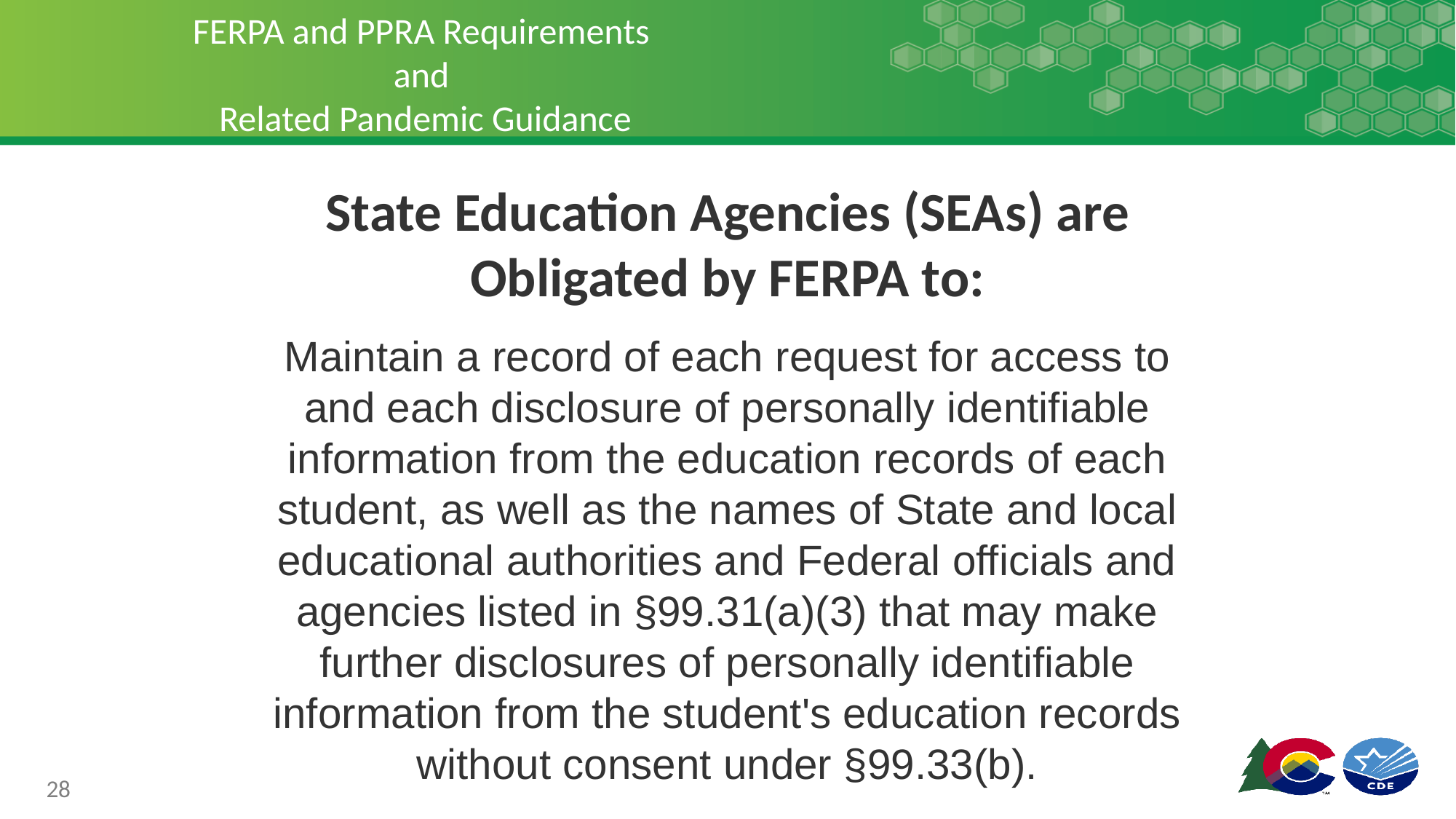

# FERPA and PPRA Requirements and Related Pandemic Guidance
State Education Agencies (SEAs) are Obligated by FERPA to:

Maintain a record of each request for access to and each disclosure of personally identifiable information from the education records of each student, as well as the names of State and local educational authorities and Federal officials and agencies listed in §99.31(a)(3) that may make further disclosures of personally identifiable information from the student's education records without consent under §99.33(b).

28